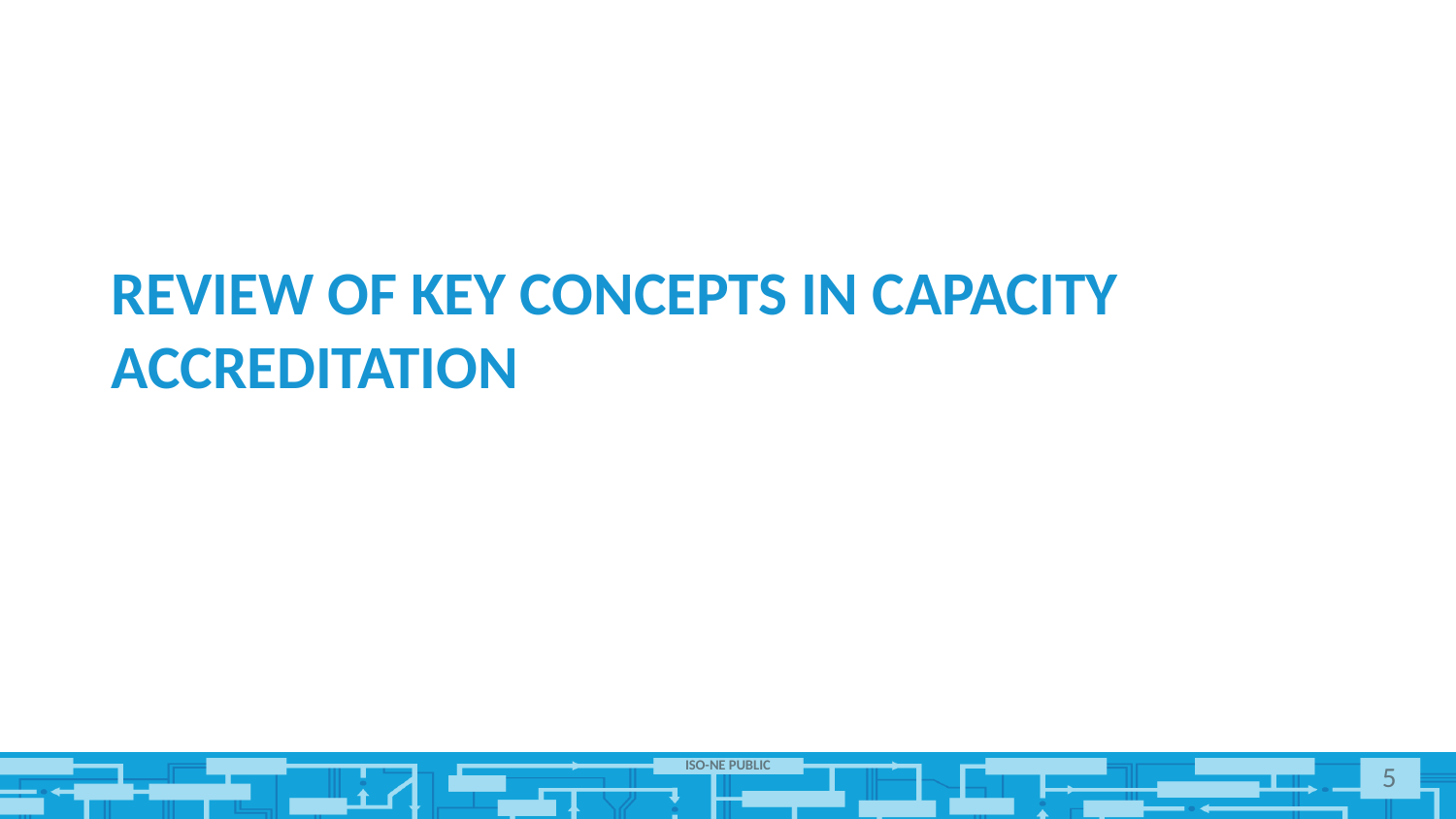

# Review of key concepts in capacity accreditation
5